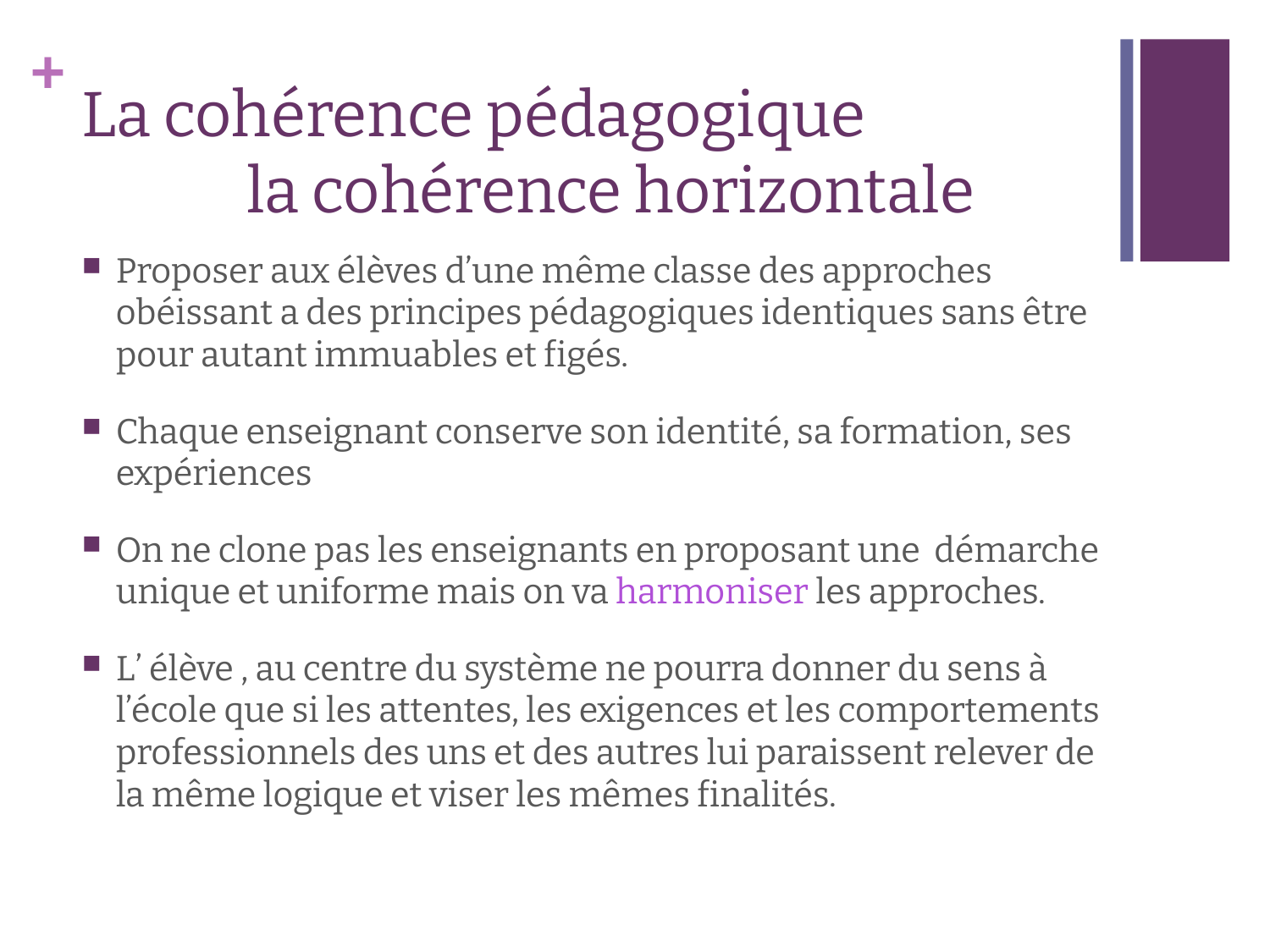

# La cohérence pédagogique la cohérence horizontale
Proposer aux élèves d’une même classe des approches obéissant a des principes pédagogiques identiques sans être pour autant immuables et figés.
Chaque enseignant conserve son identité, sa formation, ses expériences
On ne clone pas les enseignants en proposant une  démarche unique et uniforme mais on va harmoniser les approches.
L’ élève , au centre du système ne pourra donner du sens à l’école que si les attentes, les exigences et les comportements professionnels des uns et des autres lui paraissent relever de la même logique et viser les mêmes finalités.